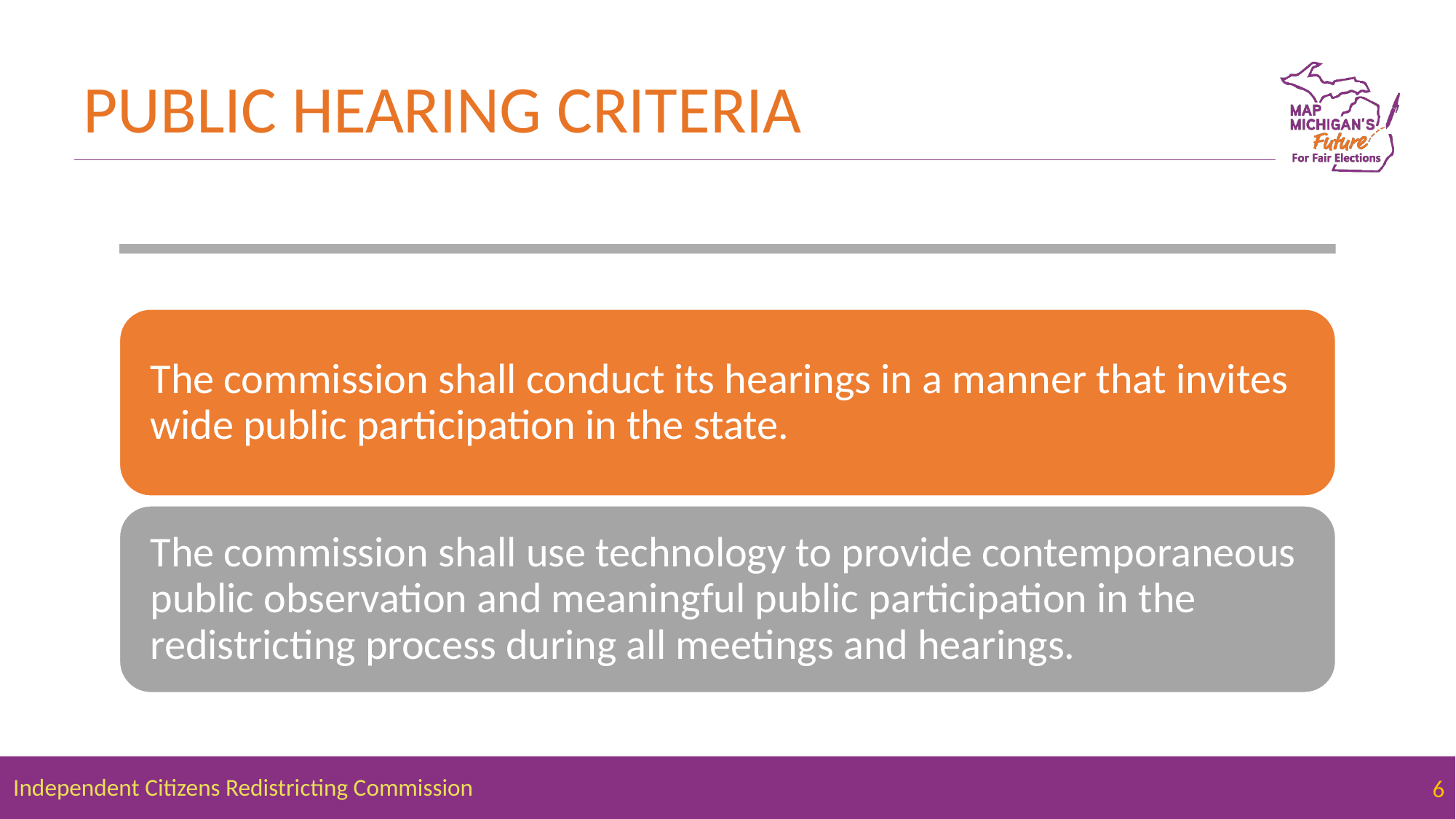

# PUBLIC HEARING CRITERIA

The commission shall conduct its hearings in a manner that invites wide public participation in the state.
The commission shall use technology to provide contemporaneous public observation and meaningful public participation in the redistricting process during all meetings and hearings.